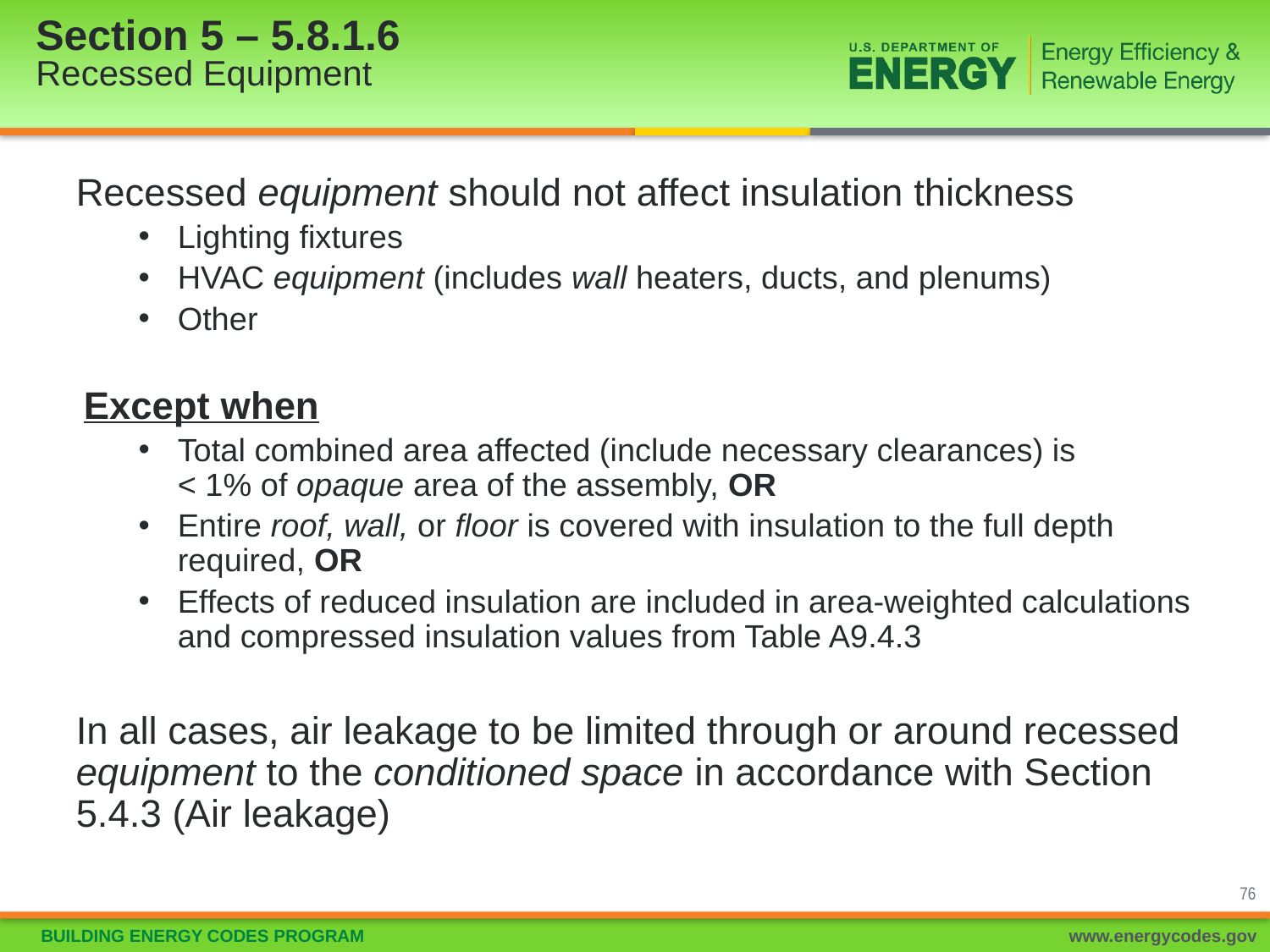

# Section 5 – 5.8.1.6 Recessed Equipment
Recessed equipment should not affect insulation thickness
Lighting fixtures
HVAC equipment (includes wall heaters, ducts, and plenums)
Other

Except when
Total combined area affected (include necessary clearances) is
< 1% of opaque area of the assembly, OR
Entire roof, wall, or floor is covered with insulation to the full depth required, OR
Effects of reduced insulation are included in area-weighted calculations and compressed insulation values from Table A9.4.3

In all cases, air leakage to be limited through or around recessed equipment to the conditioned space in accordance with Section 5.4.3 (Air leakage)